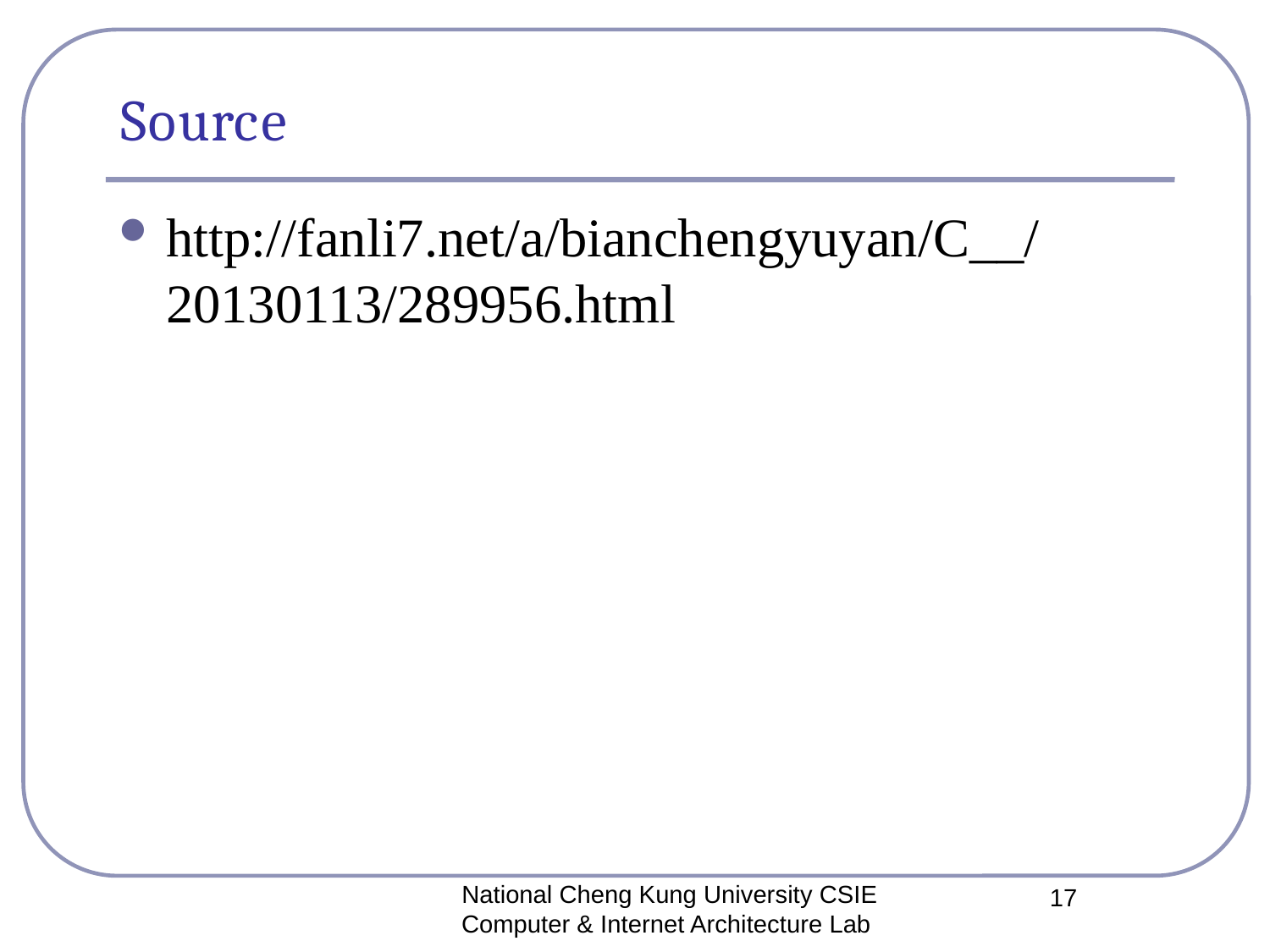

# Source
http://fanli7.net/a/bianchengyuyan/C__/20130113/289956.html
National Cheng Kung University CSIE Computer & Internet Architecture Lab
17